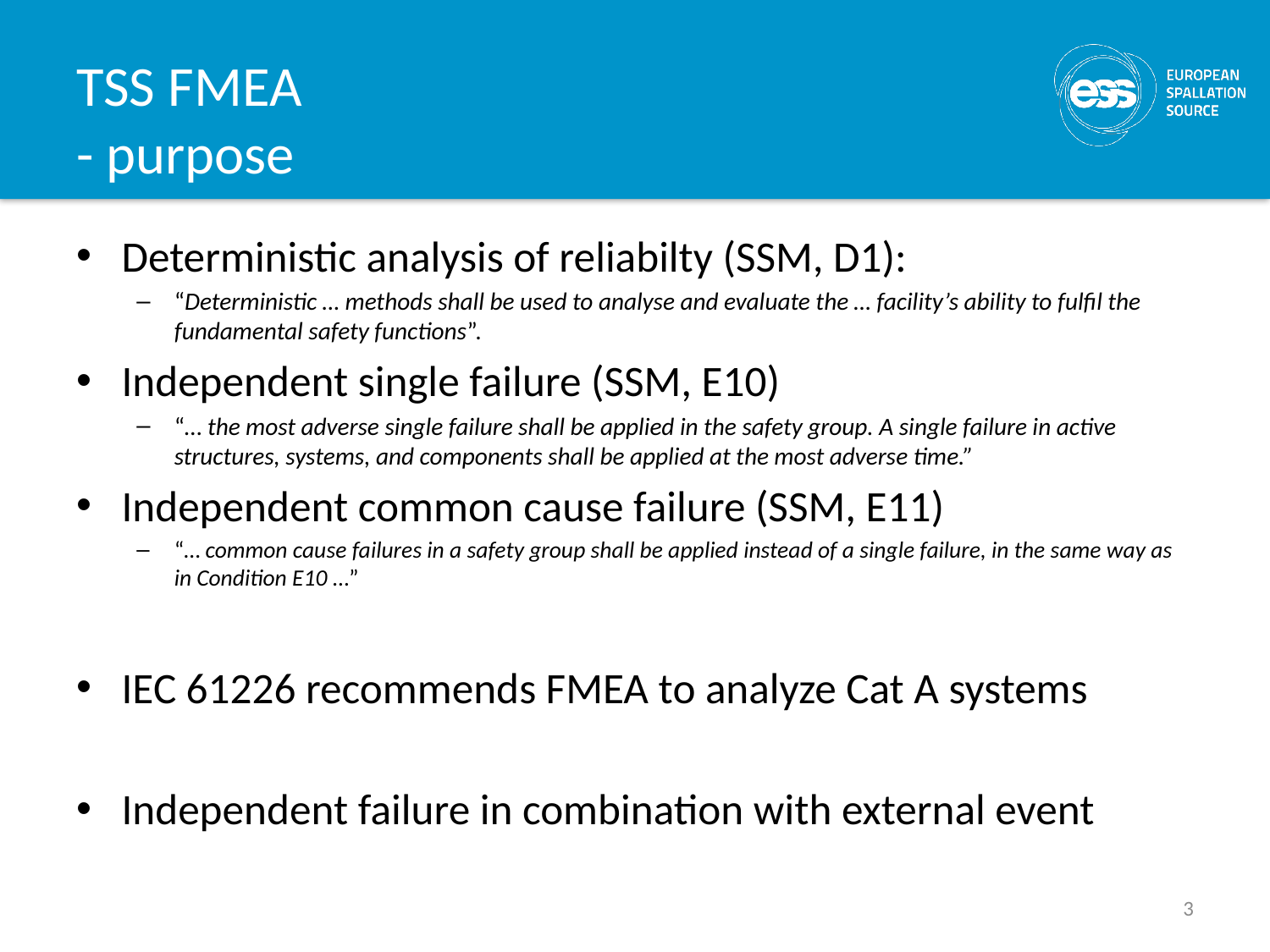

# TSS FMEA - purpose
Deterministic analysis of reliabilty (SSM, D1):
“Deterministic … methods shall be used to analyse and evaluate the … facility’s ability to fulfil the fundamental safety functions”.
Independent single failure (SSM, E10)
“… the most adverse single failure shall be applied in the safety group. A single failure in active structures, systems, and components shall be applied at the most adverse time.”
Independent common cause failure (SSM, E11)
“… common cause failures in a safety group shall be applied instead of a single failure, in the same way as in Condition E10 …”

IEC 61226 recommends FMEA to analyze Cat A systems

Independent failure in combination with external event
3